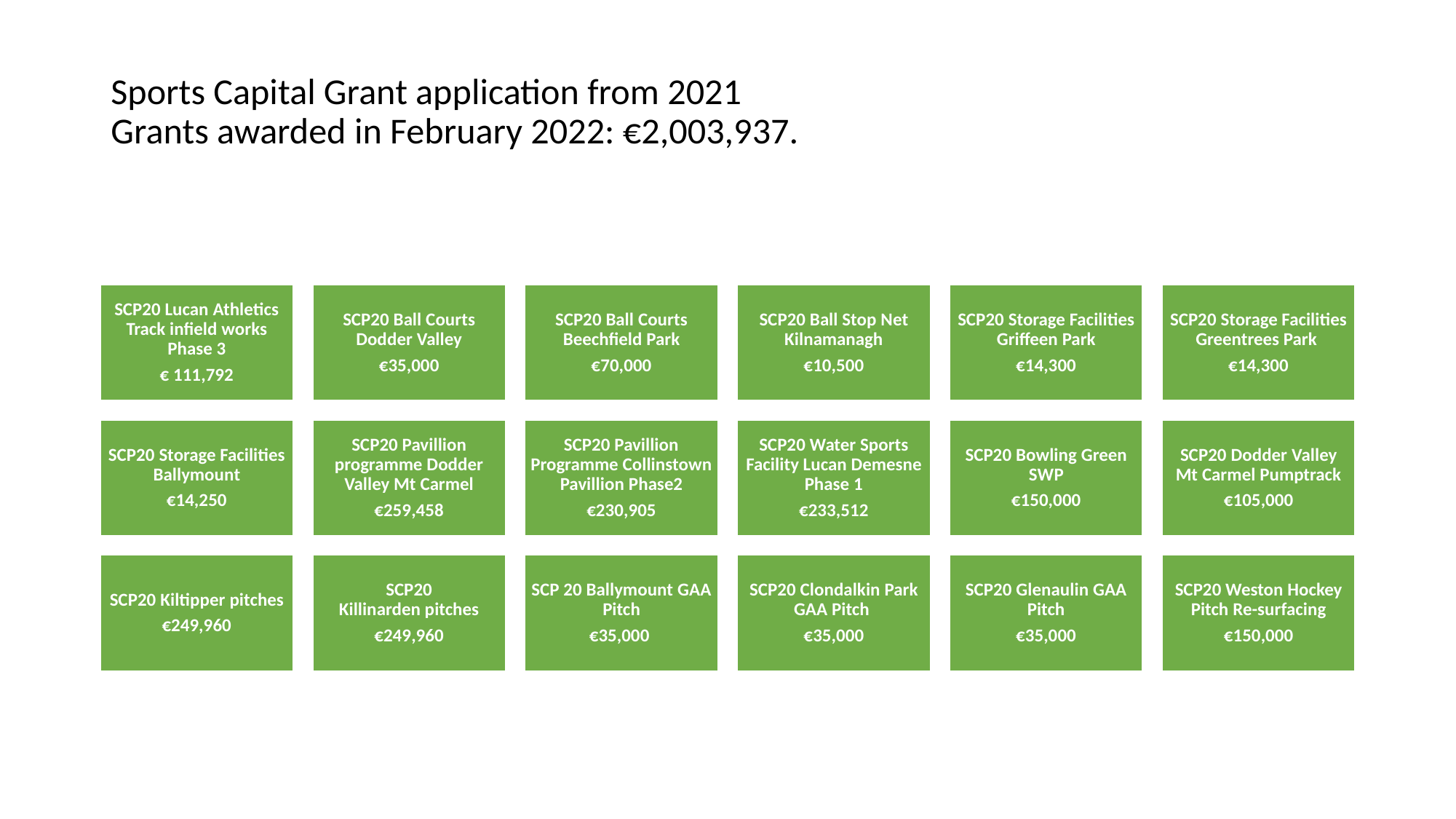

# Sports Capital Grant application from 2021 Grants awarded in February 2022: €2,003,937.
SCP20 Lucan Athletics Track infield works Phase 3
€ 111,792
SCP20 Ball Courts Dodder Valley
€35,000
SCP20 Ball Courts Beechfield Park
€70,000
SCP20 Ball Stop Net Kilnamanagh
€10,500
SCP20 Storage Facilities Griffeen Park
€14,300
SCP20 Storage Facilities Greentrees Park
€14,300
SCP20 Storage Facilities Ballymount
€14,250
SCP20 Pavillion programme Dodder Valley Mt Carmel
€259,458
SCP20 Pavillion Programme Collinstown Pavillion Phase2
€230,905
SCP20 Water Sports Facility Lucan Demesne Phase 1
€233,512
SCP20 Bowling Green SWP
€150,000
SCP20 Dodder Valley Mt Carmel Pumptrack
€105,000
SCP20 Kiltipper pitches
€249,960
SCP20 Killinarden pitches
€249,960
SCP 20 Ballymount GAA Pitch
€35,000
SCP20 Clondalkin Park GAA Pitch
€35,000
SCP20 Glenaulin GAA Pitch
€35,000
SCP20 Weston Hockey Pitch Re-surfacing
€150,000